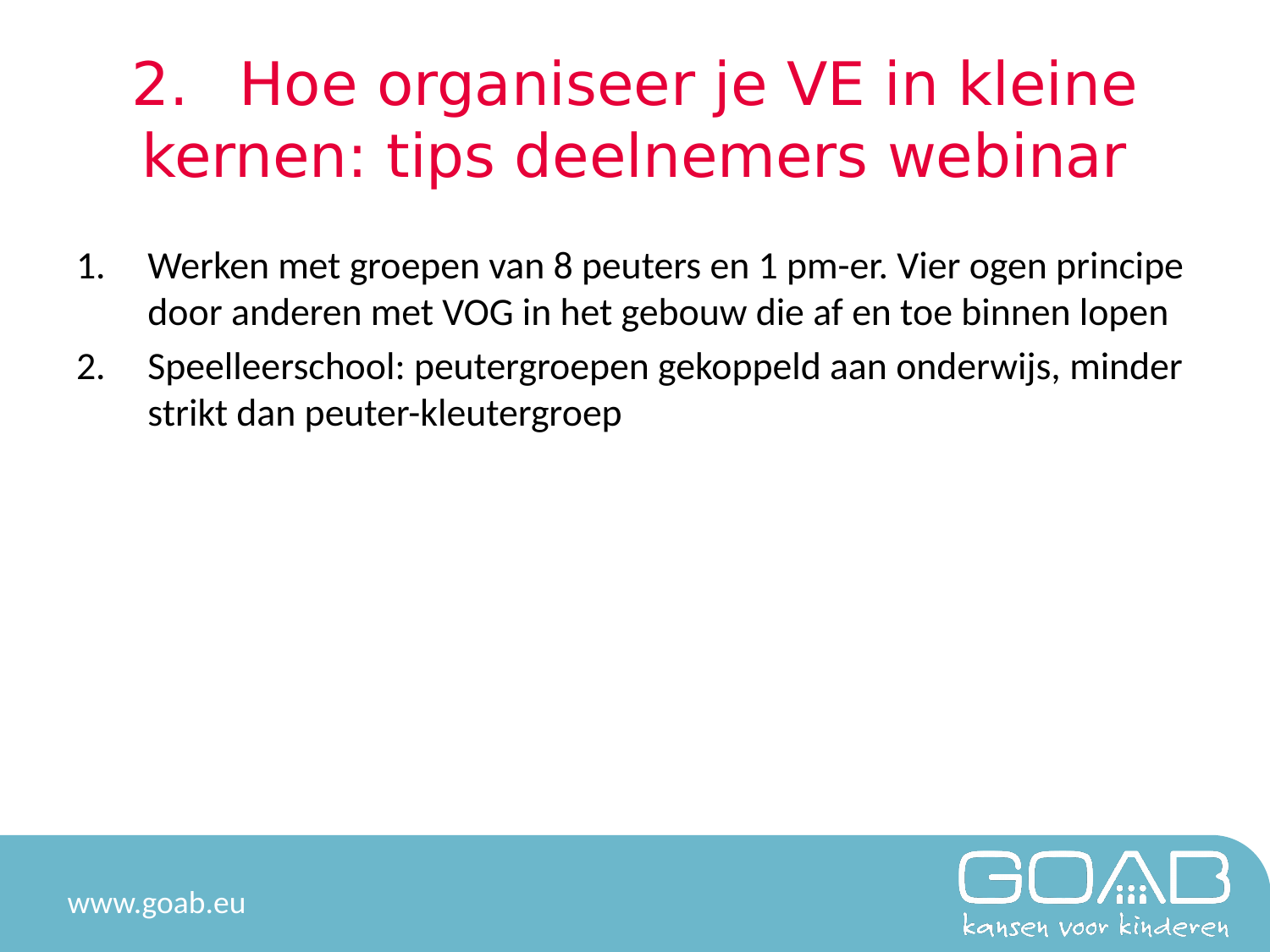

# 2.	Hoe organiseer je VE in kleine kernen: tips deelnemers webinar

Werken met groepen van 8 peuters en 1 pm-er. Vier ogen principe door anderen met VOG in het gebouw die af en toe binnen lopen
Speelleerschool: peutergroepen gekoppeld aan onderwijs, minder strikt dan peuter-kleutergroep